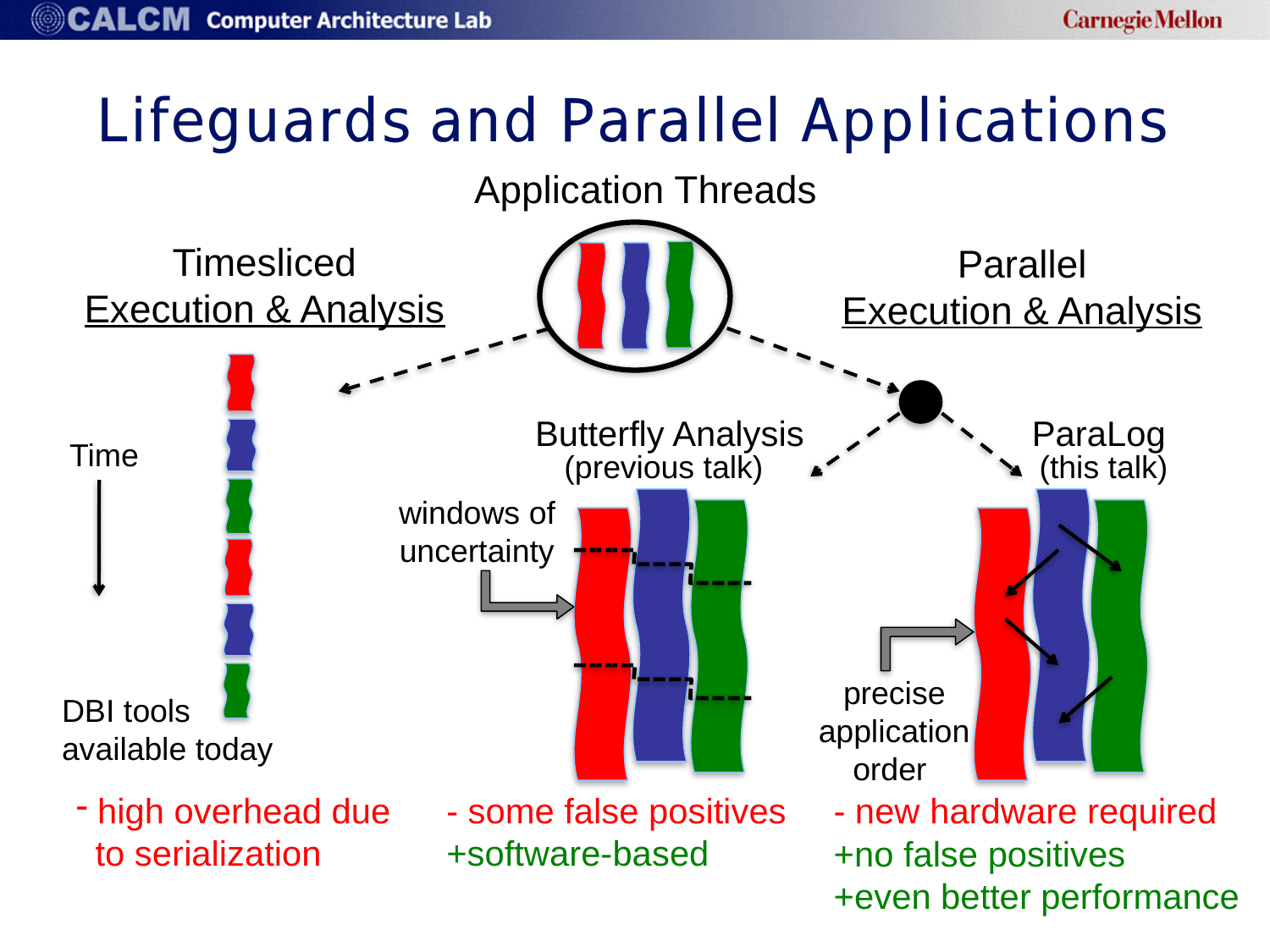

# Lifeguards and Parallel Applications
Application Threads

Timesliced
Execution & Analysis
Parallel
Execution & Analysis

Butterfly Analysis
ParaLog
Time

(previous talk)
(this talk)
windows of
uncertainty

precise application order

DBI tools available today
 high overhead due
  to serialization
- some false positives
+software-based
- new hardware required
+no false positives
+even better performance